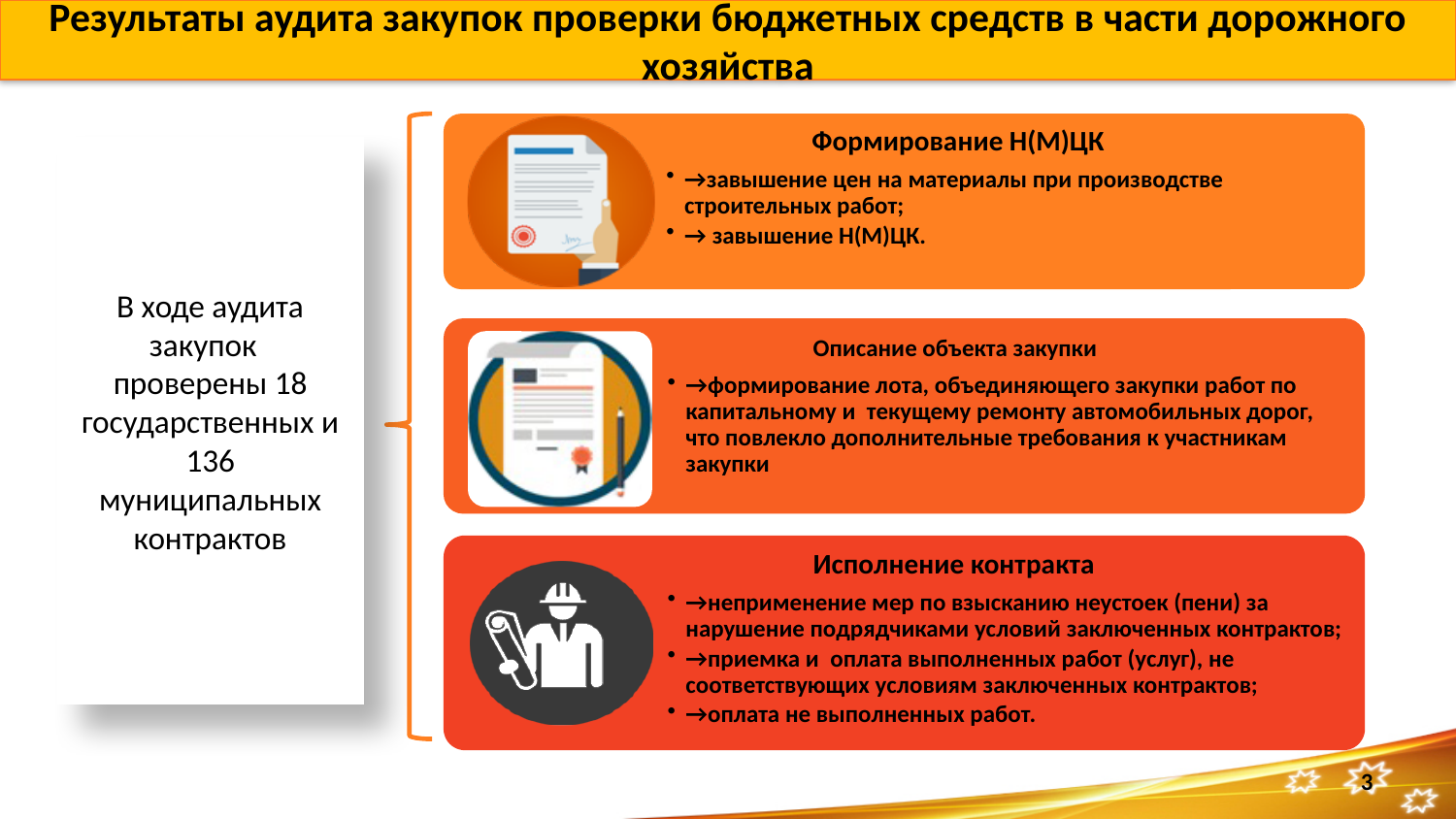

Результаты аудита закупок проверки бюджетных средств в части дорожного хозяйства

	Формирование Н(М)ЦК
→завышение цен на материалы при производстве строительных работ;
→ завышение Н(М)ЦК.
	Описание объекта закупки
→формирование лота, объединяющего закупки работ по капитальному и  текущему ремонту автомобильных дорог, что повлекло дополнительные требования к участникам закупки
	Исполнение контракта
→неприменение мер по взысканию неустоек (пени) за нарушение подрядчиками условий заключенных контрактов;
→приемка и  оплата выполненных работ (услуг), не соответствующих условиям заключенных контрактов;
→оплата не выполненных работ.
В ходе аудита закупок   проверены 18 государственных и 136 муниципальных контрактов
3